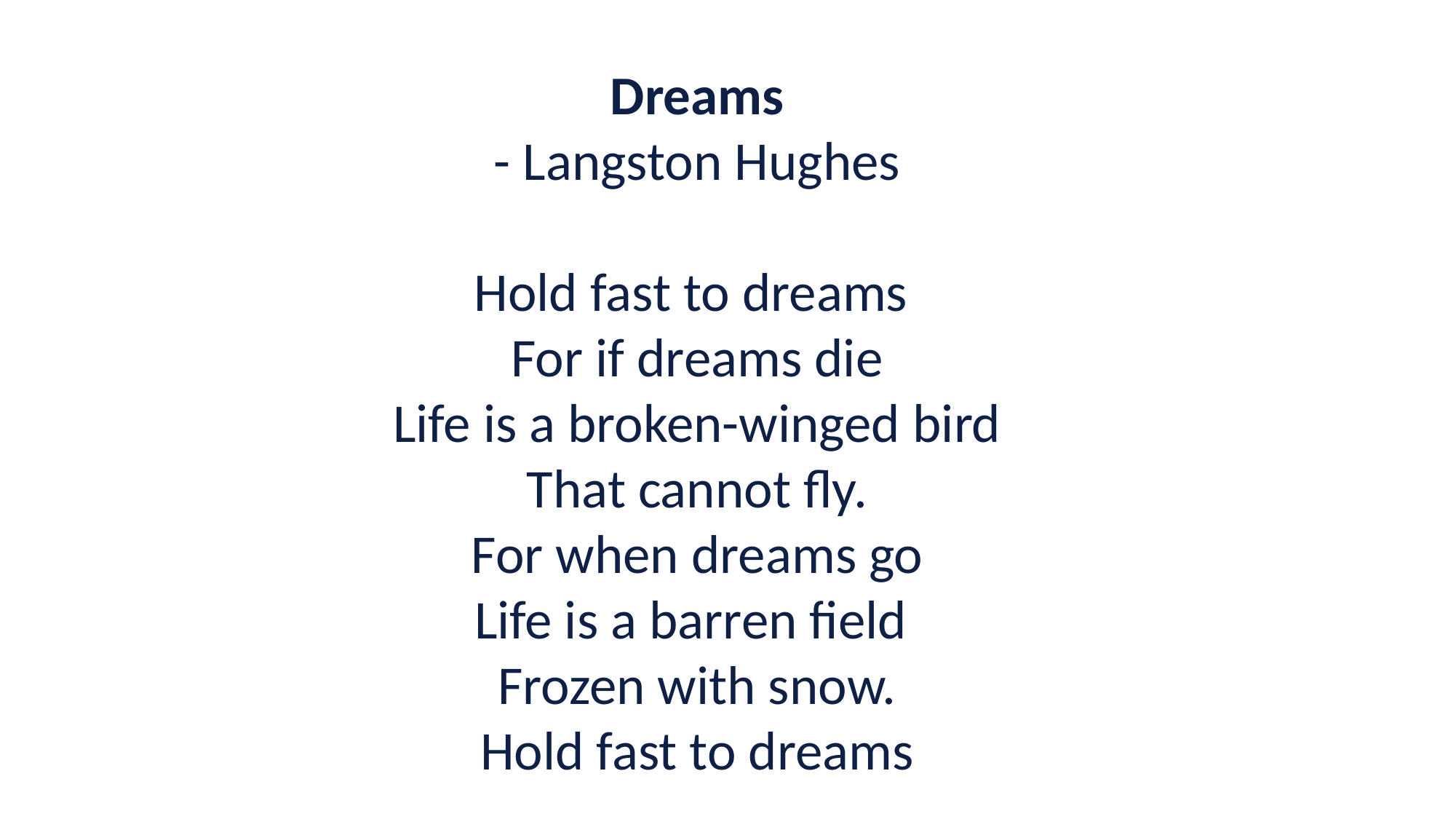

Dreams
- Langston Hughes

Hold fast to dreams
For if dreams die
 Life is a broken-winged bird
That cannot fly.
 For when dreams go
Life is a barren field
Frozen with snow.
Hold fast to dreams